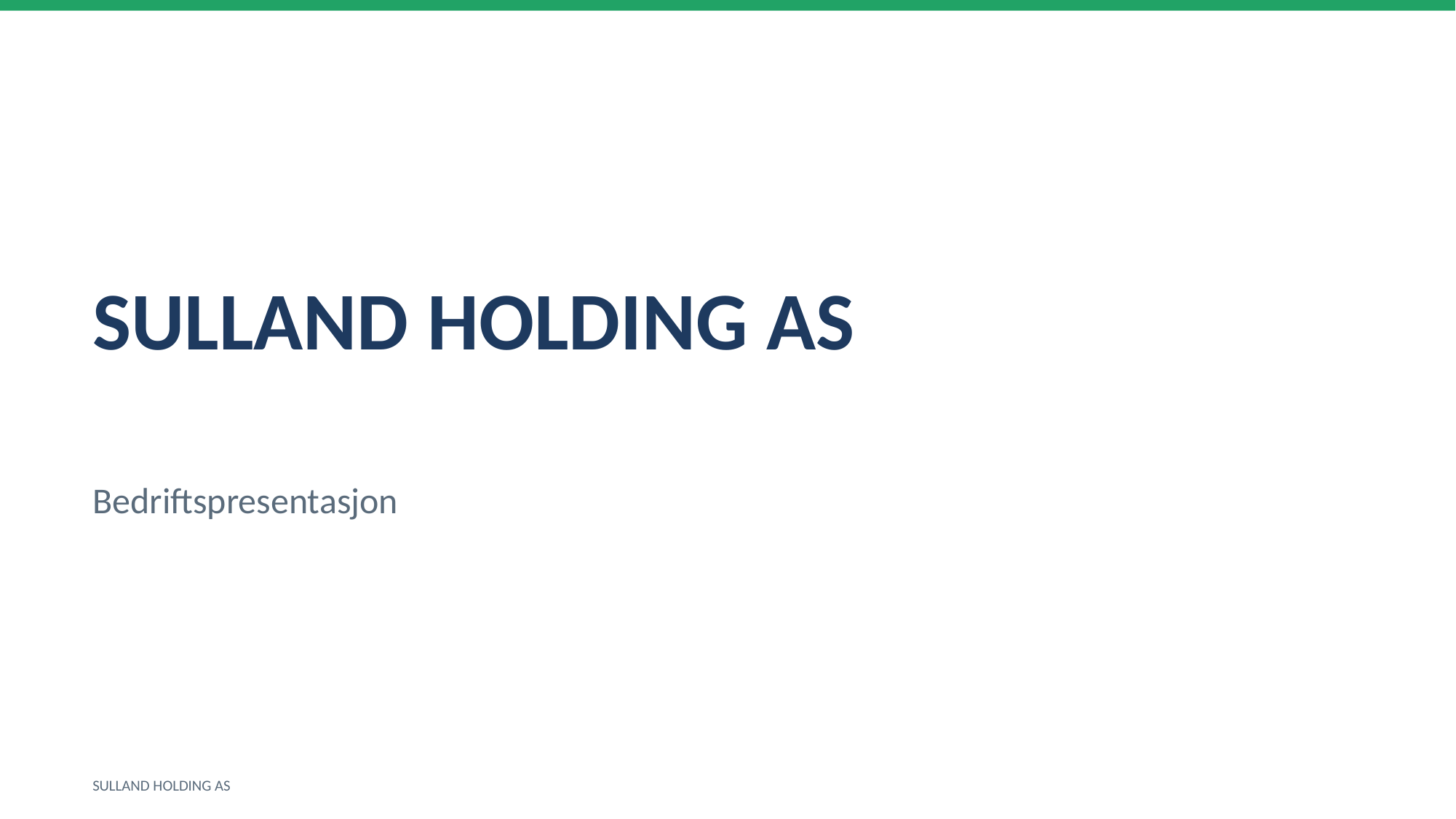

SULLAND HOLDING AS
Bedriftspresentasjon
SULLAND HOLDING AS